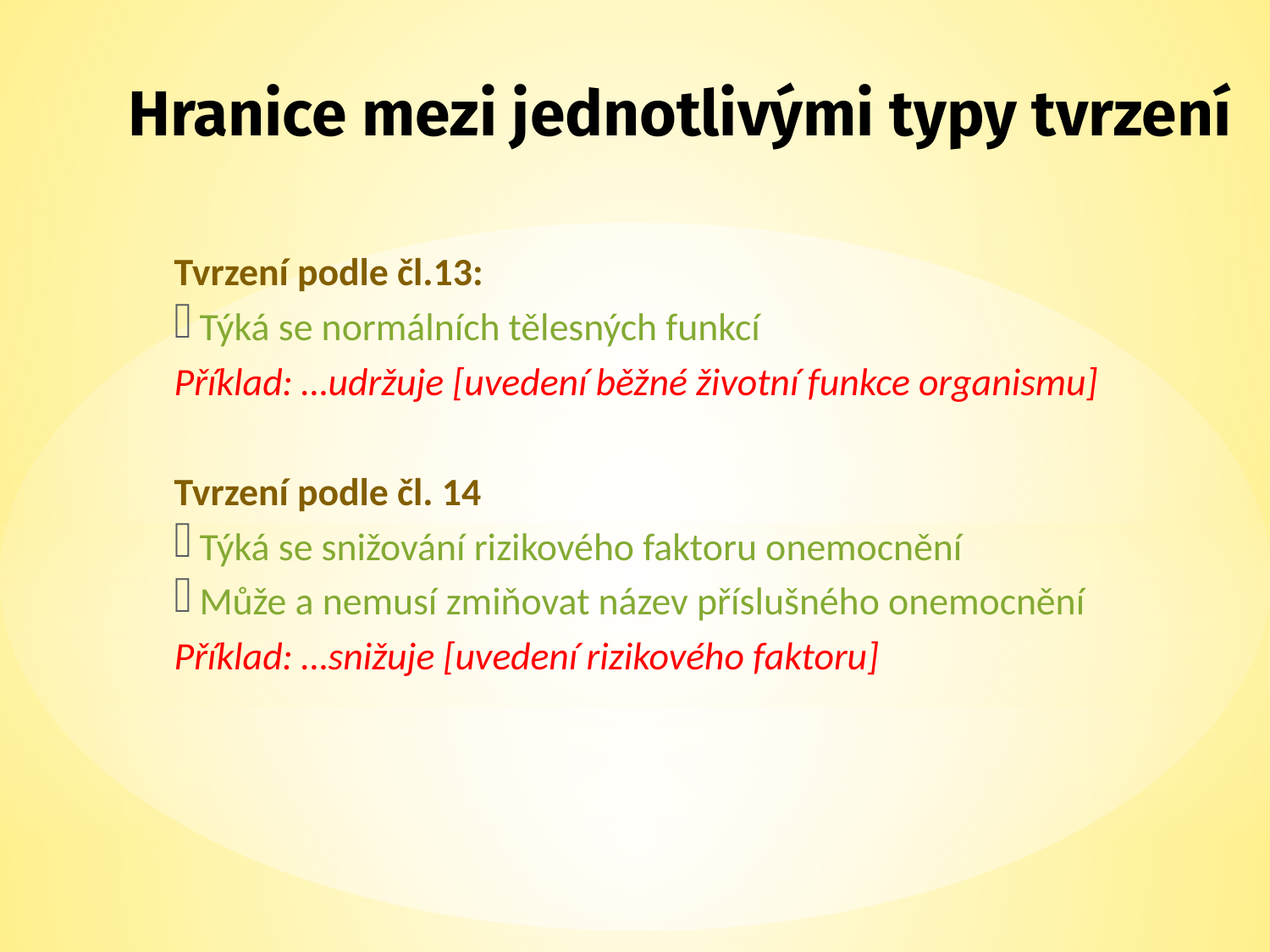

# Hranice mezi jednotlivými typy tvrzení
Tvrzení podle čl.13:
Týká se normálních tělesných funkcí
Příklad: …udržuje [uvedení běžné životní funkce organismu]

Tvrzení podle čl. 14
Týká se snižování rizikového faktoru onemocnění
Může a nemusí zmiňovat název příslušného onemocnění
Příklad: …snižuje [uvedení rizikového faktoru]